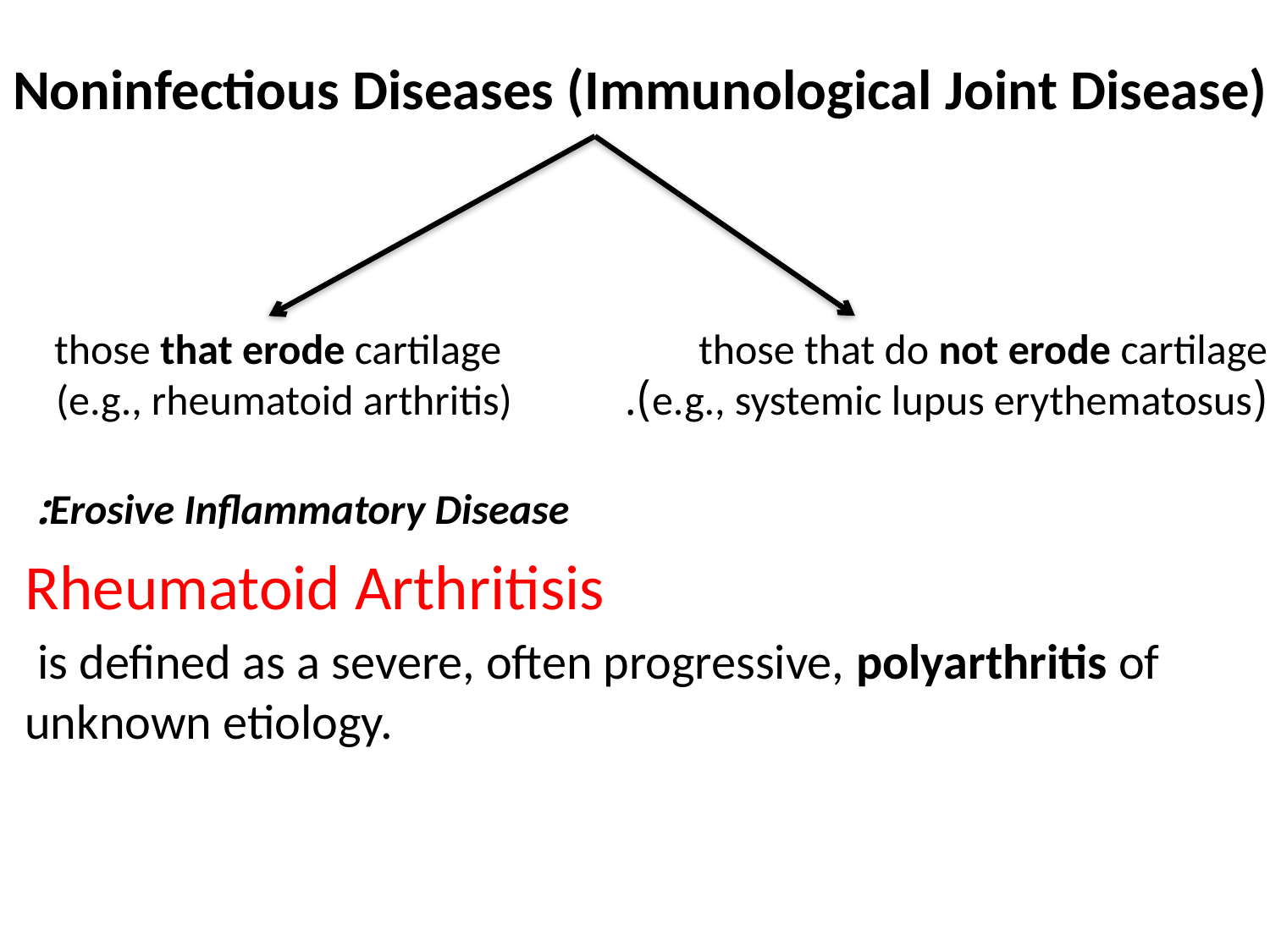

# Noninfectious Diseases (Immunological Joint Disease)
those that do not erode cartilage
(e.g., systemic lupus erythematosus).
 those that erode cartilage (e.g., rheumatoid arthritis)
Erosive Inflammatory Disease:
Rheumatoid Arthritisis
 is defined as a severe, often progressive, polyarthritis of unknown etiology.